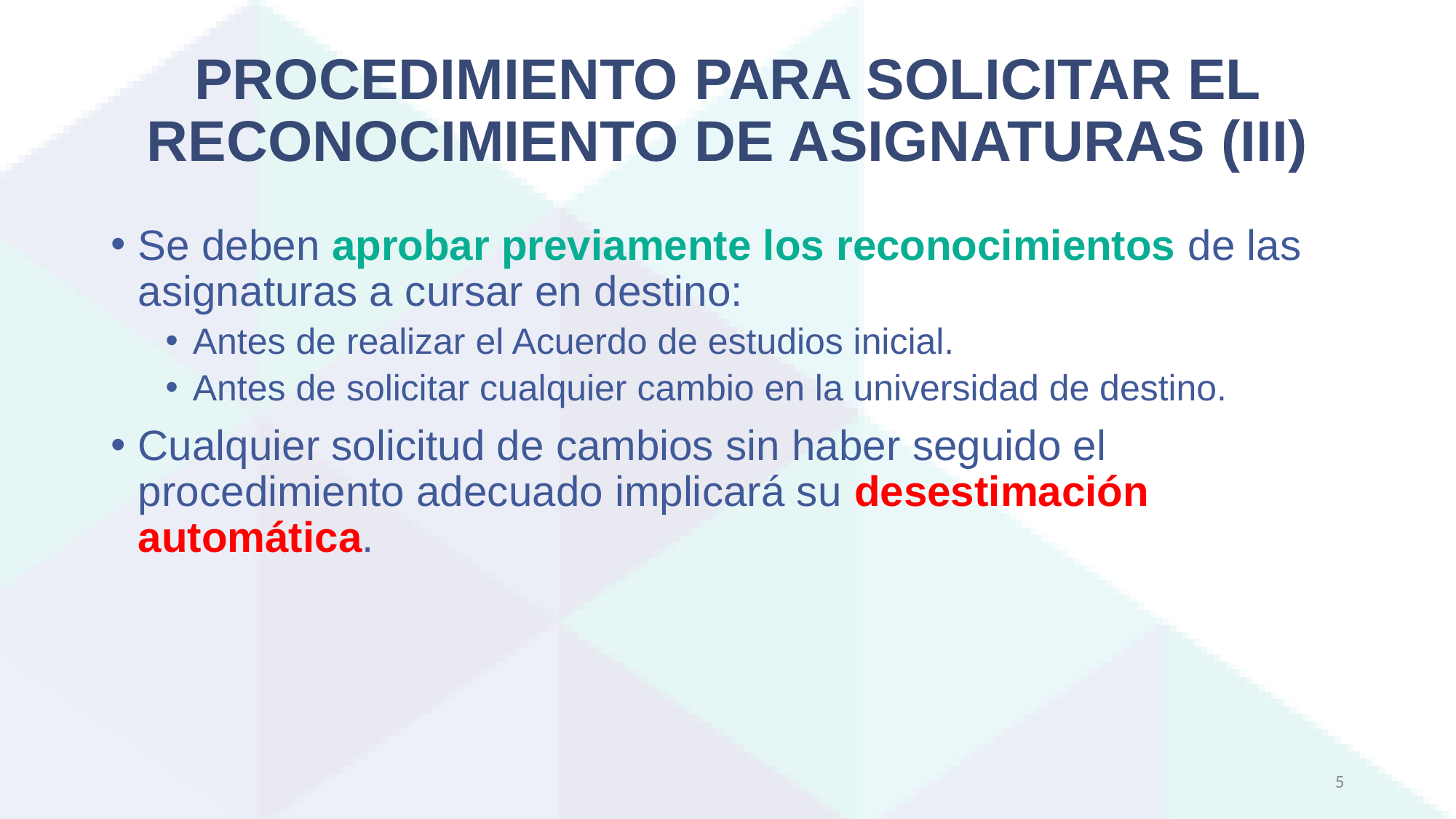

# PROCEDIMIENTO PARA SOLICITAR EL RECONOCIMIENTO DE ASIGNATURAS (III)
Se deben aprobar previamente los reconocimientos de las asignaturas a cursar en destino:
Antes de realizar el Acuerdo de estudios inicial.
Antes de solicitar cualquier cambio en la universidad de destino.
Cualquier solicitud de cambios sin haber seguido el procedimiento adecuado implicará su desestimación automática.

5